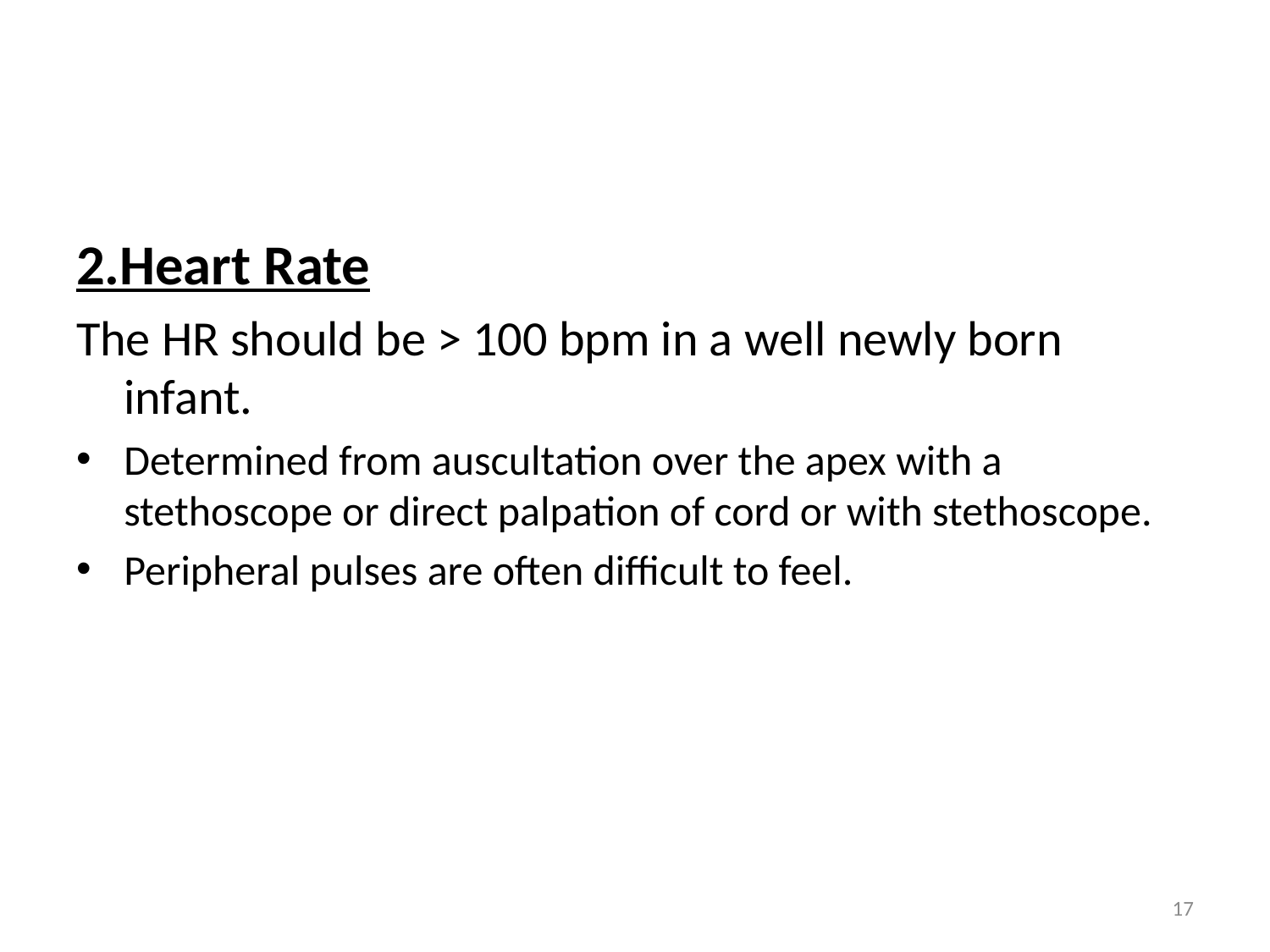

#
2.Heart Rate
The HR should be > 100 bpm in a well newly born infant.
Determined from auscultation over the apex with a stethoscope or direct palpation of cord or with stethoscope.
Peripheral pulses are often difficult to feel.
17